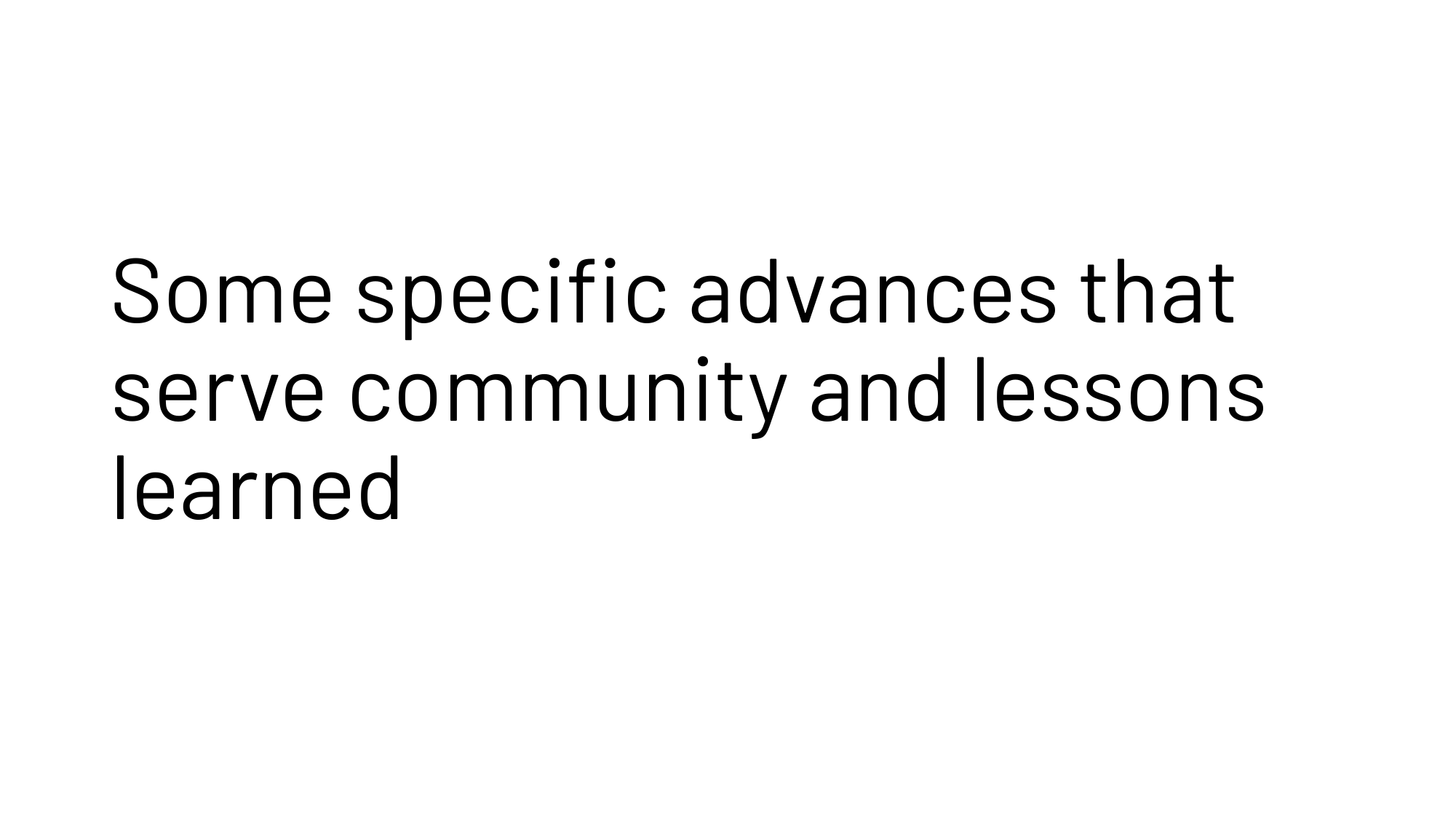

# Some specific advances that serve community and lessons learned